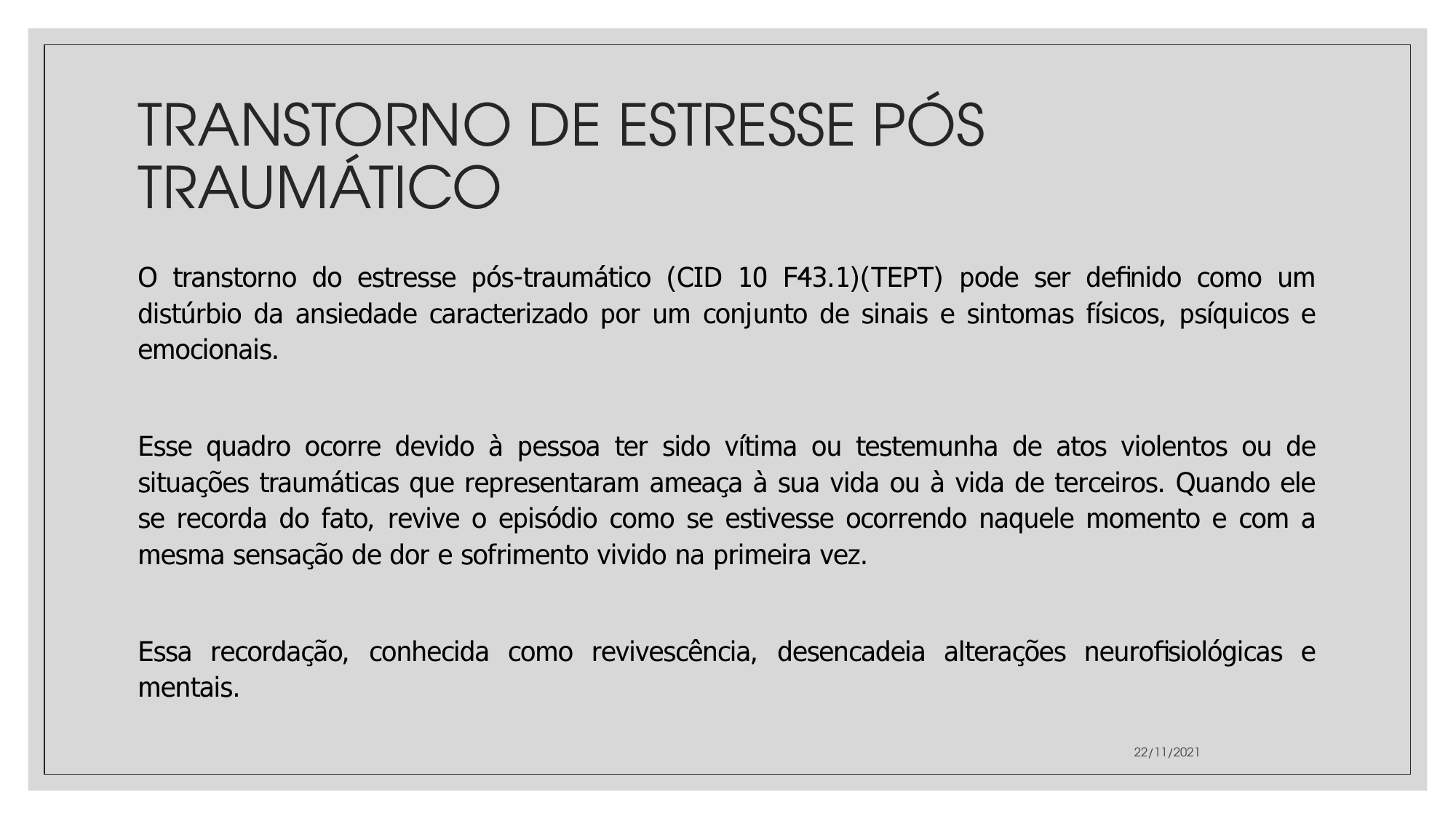

# TRANSTORNO DE ESTRESSE PÓS TRAUMÁTICO
O transtorno do estresse pós-traumático (CID 10 F43.1)(TEPT) pode ser definido como um distúrbio da ansiedade caracterizado por um conjunto de sinais e sintomas físicos, psíquicos e emocionais.

Esse quadro ocorre devido à pessoa ter sido vítima ou testemunha de atos violentos ou de situações traumáticas que representaram ameaça à sua vida ou à vida de terceiros. Quando ele se recorda do fato, revive o episódio como se estivesse ocorrendo naquele momento e com a mesma sensação de dor e sofrimento vivido na primeira vez.

Essa recordação, conhecida como revivescência, desencadeia alterações neurofisiológicas e mentais.

22/11/2021